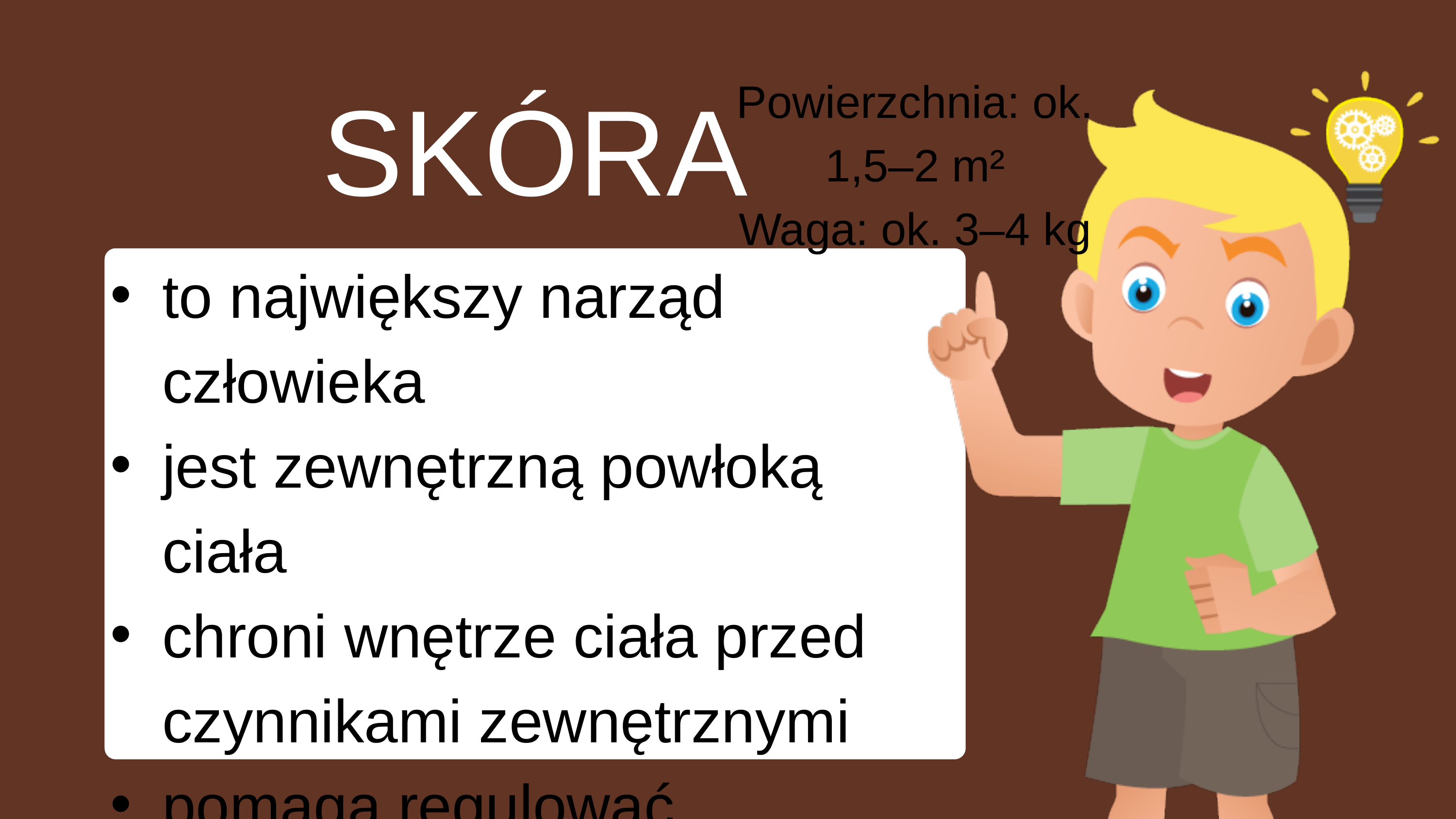

Powierzchnia: ok. 1,5–2 m²
Waga: ok. 3–4 kg

SKÓRA
to największy narząd człowieka
jest zewnętrzną powłoką ciała
chroni wnętrze ciała przed czynnikami zewnętrznymi
pomaga regulować temperaturę ciała
odbiera bodźce z otoczenia!